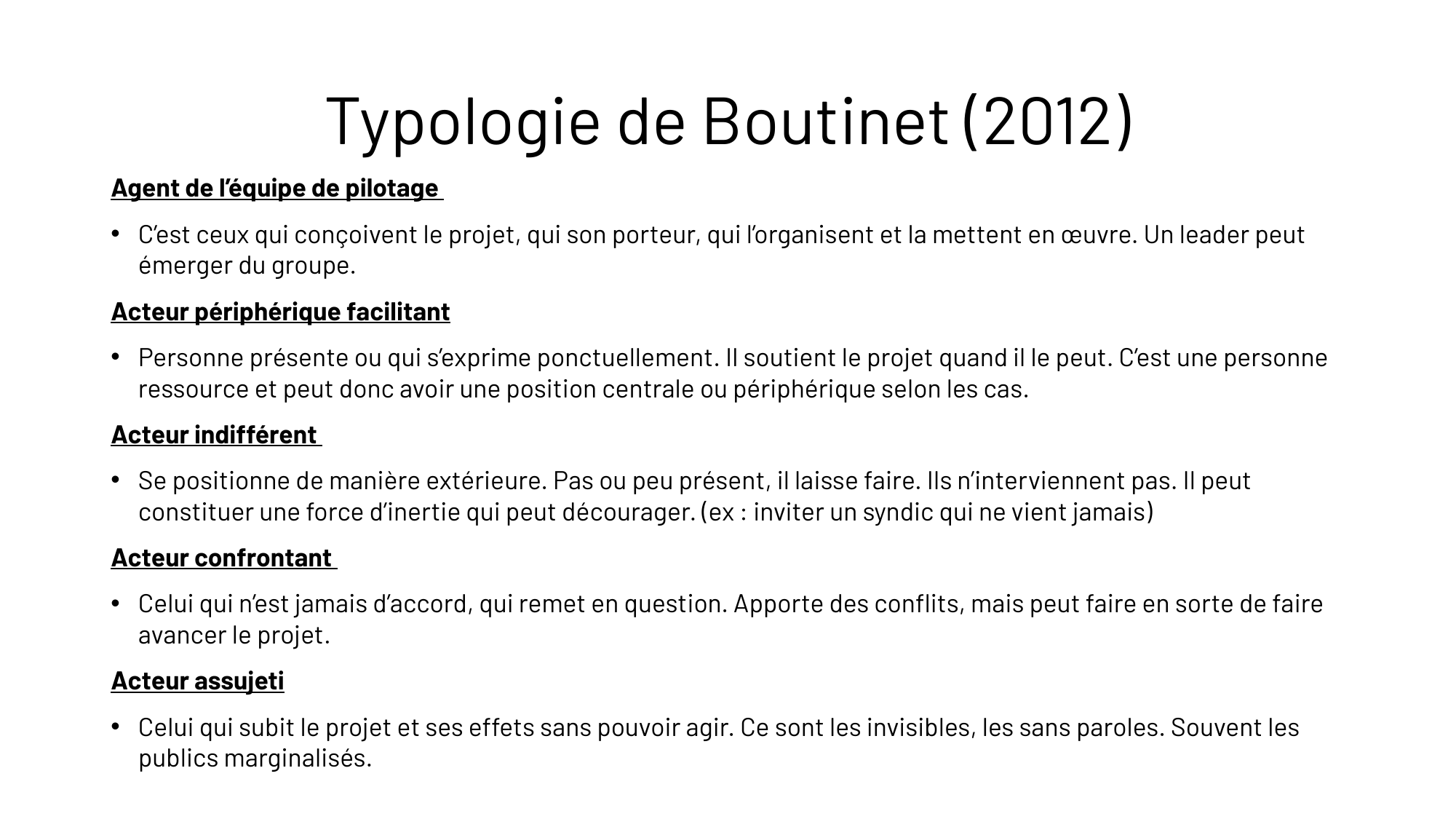

# Typologie de Boutinet (2012)
Agent de l’équipe de pilotage
C’est ceux qui conçoivent le projet, qui son porteur, qui l’organisent et la mettent en œuvre. Un leader peut émerger du groupe.
Acteur périphérique facilitant
Personne présente ou qui s’exprime ponctuellement. Il soutient le projet quand il le peut. C’est une personne ressource et peut donc avoir une position centrale ou périphérique selon les cas.
Acteur indifférent
Se positionne de manière extérieure. Pas ou peu présent, il laisse faire. Ils n’interviennent pas. Il peut constituer une force d’inertie qui peut décourager. (ex : inviter un syndic qui ne vient jamais)
Acteur confrontant
Celui qui n’est jamais d’accord, qui remet en question. Apporte des conflits, mais peut faire en sorte de faire avancer le projet.
Acteur assujeti
Celui qui subit le projet et ses effets sans pouvoir agir. Ce sont les invisibles, les sans paroles. Souvent les publics marginalisés.